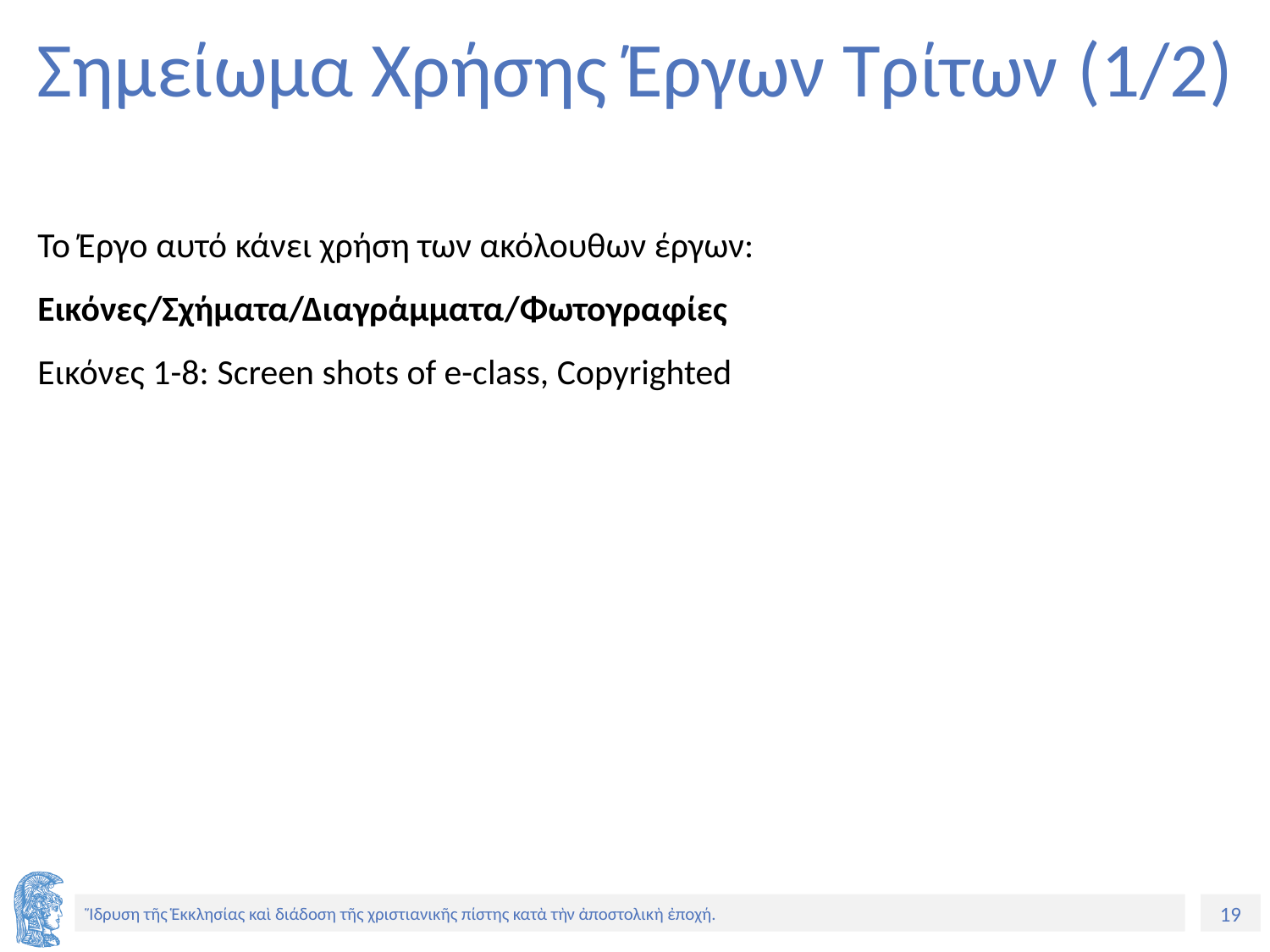

# Σημείωμα Χρήσης Έργων Τρίτων (1/2)
Το Έργο αυτό κάνει χρήση των ακόλουθων έργων:
Εικόνες/Σχήματα/Διαγράμματα/Φωτογραφίες
Εικόνες 1-8: Screen shots of e-class, Copyrighted